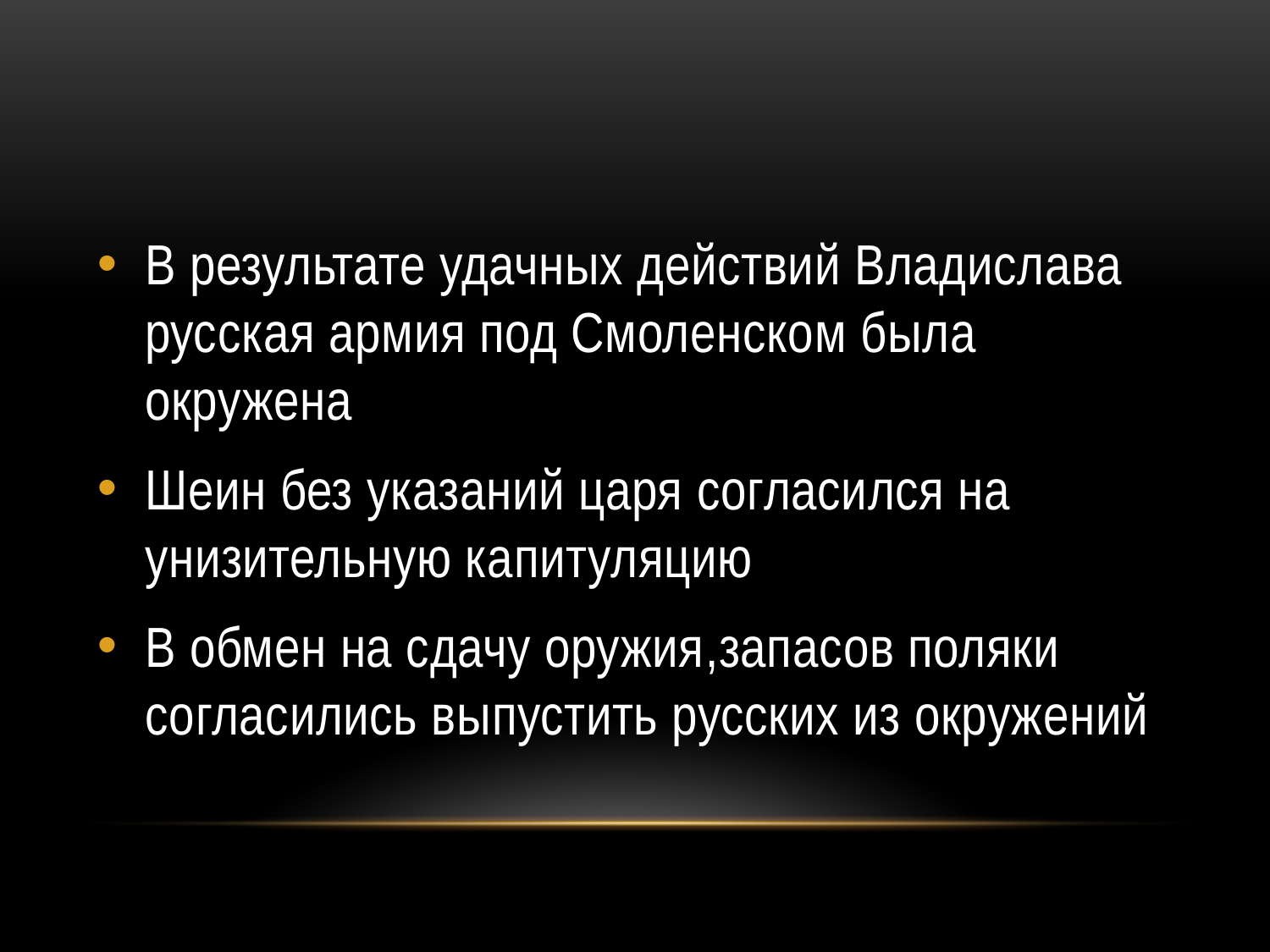

#
В результате удачных действий Владислава русская армия под Смоленском была окружена
Шеин без указаний царя согласился на унизительную капитуляцию
В обмен на сдачу оружия,запасов поляки согласились выпустить русских из окружений